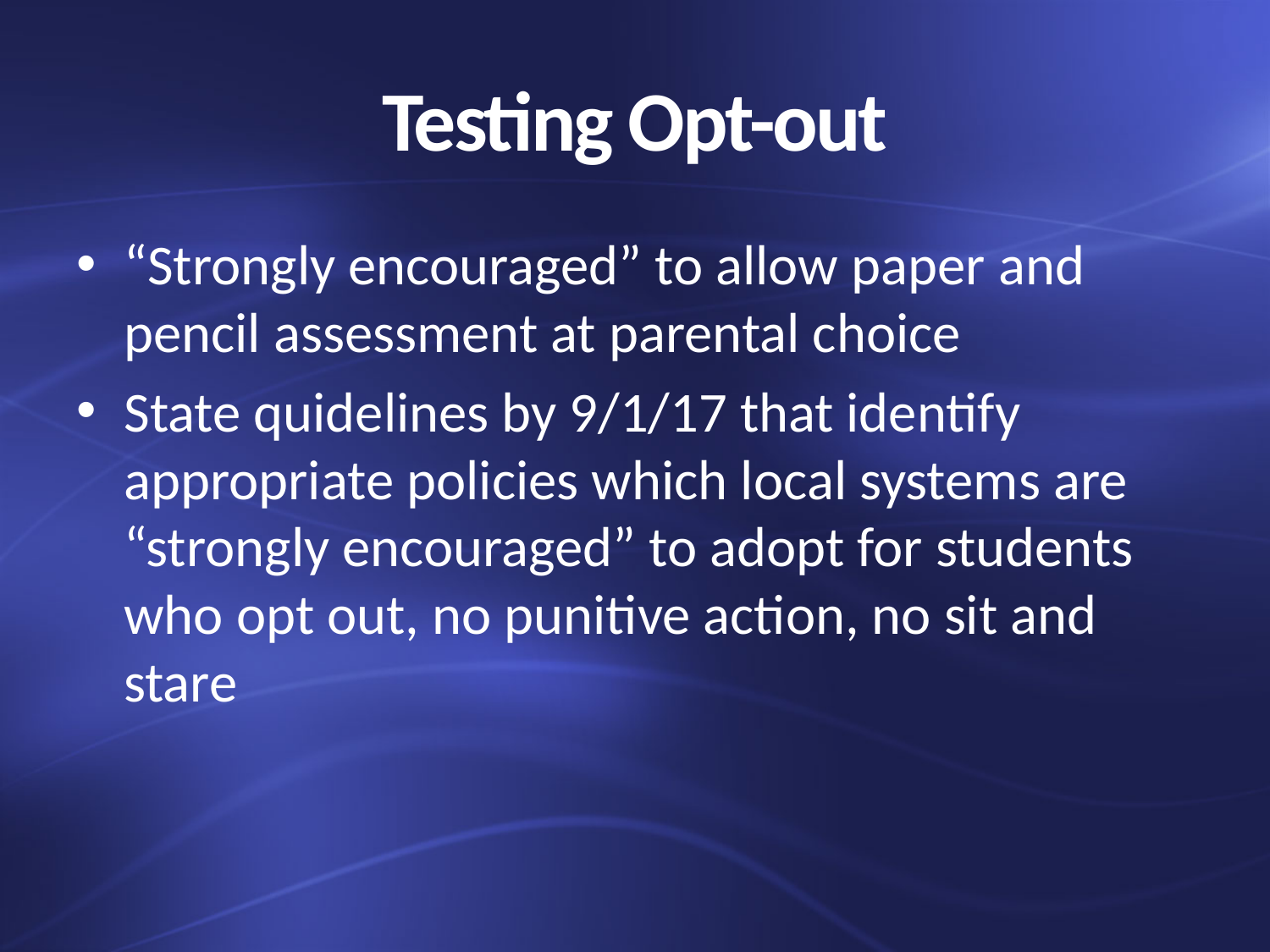

# Testing Opt-out
“Strongly encouraged” to allow paper and pencil assessment at parental choice
State quidelines by 9/1/17 that identify appropriate policies which local systems are “strongly encouraged” to adopt for students who opt out, no punitive action, no sit and stare